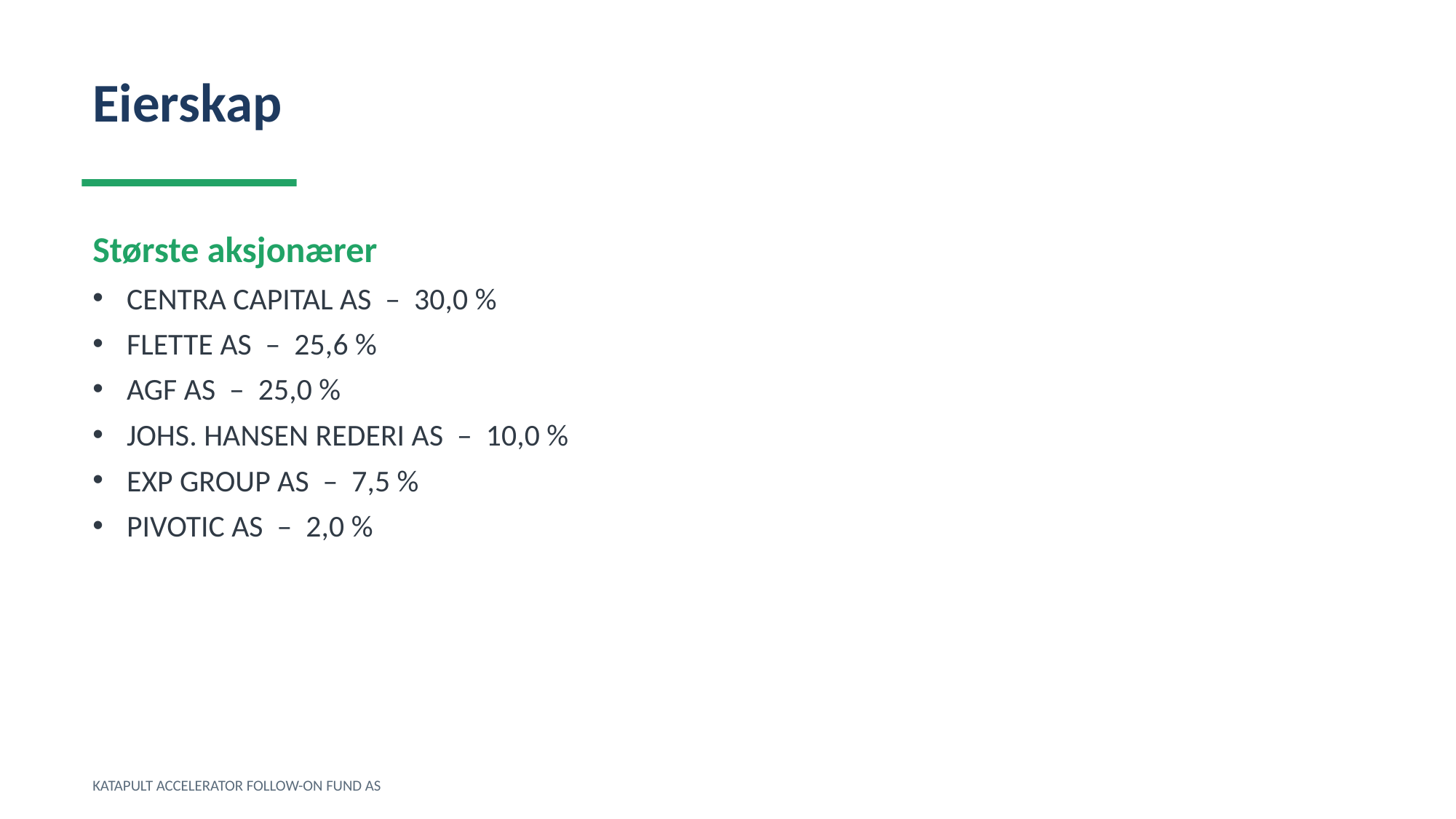

Eierskap

Største aksjonærer
CENTRA CAPITAL AS  –  30,0 %
FLETTE AS  –  25,6 %
AGF AS  –  25,0 %
JOHS. HANSEN REDERI AS  –  10,0 %
EXP GROUP AS  –  7,5 %
PIVOTIC AS  –  2,0 %
KATAPULT ACCELERATOR FOLLOW-ON FUND AS